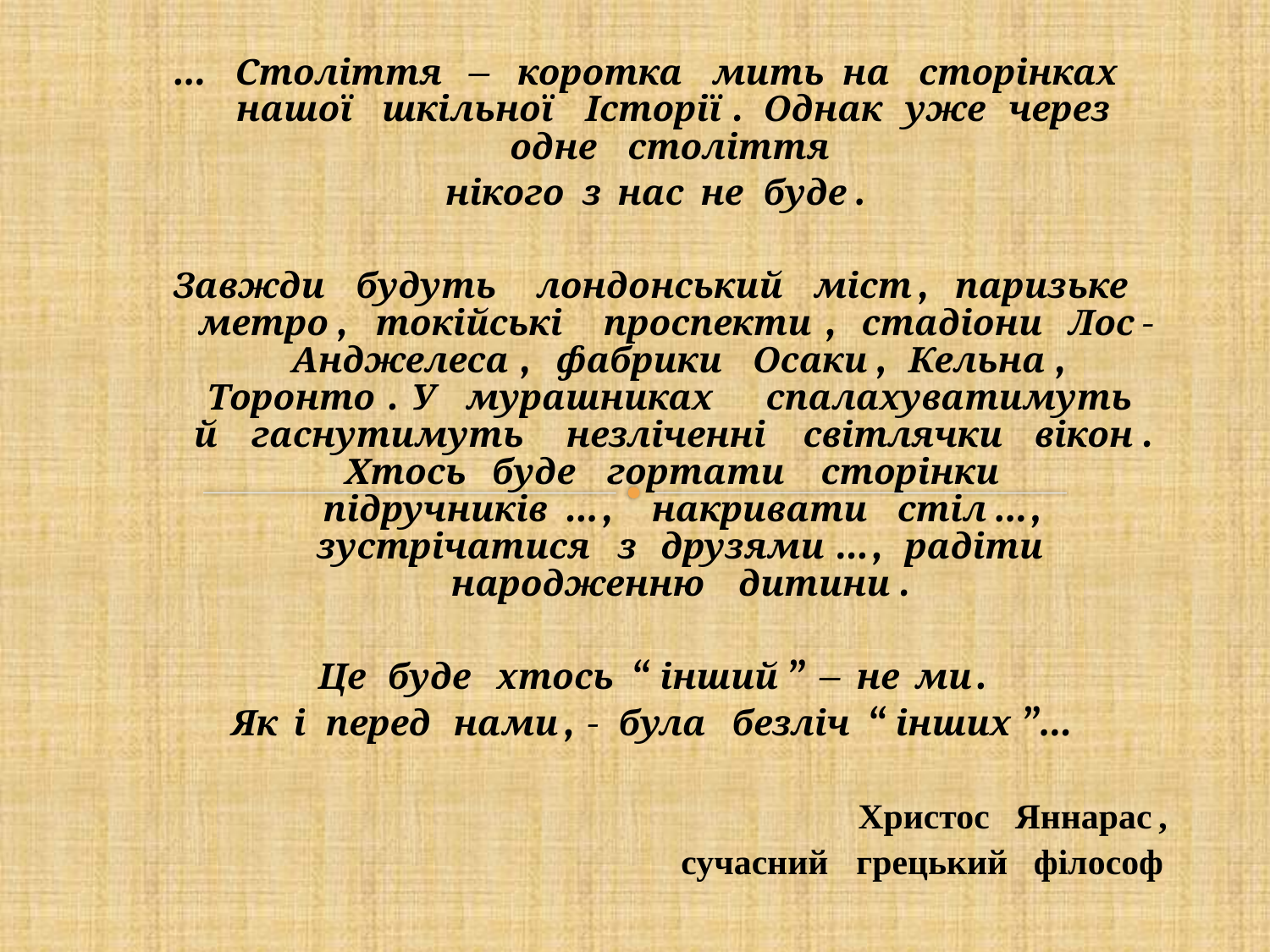

…
Століття
–
коротка
мить
на
сторінках
нашої
шкільної
Історії
.
Однак
уже
через
одне
століття
нікого
з
нас
не
буде
.
Завжди
будуть
лондонський
міст
,
паризьке
метро
,
токійські
проспекти
,
стадіони
Лос
-
Анджелеса
,
фабрики
Осаки
,
Кельна
,
Торонто
.
У
мурашниках
спалахуватимуть
й
гаснутимуть
незліченні
світлячки
вікон
.
Хтось
буде
гортати
сторінки
підручників
…
,
накривати
стіл
…
,
зустрічатися
з
друзями
…
,
радіти
народженню
дитини
.
Це
буде
хтось
“
інший
”
–
не
ми
.
Як
і
перед
нами
,
-
була
безліч
“
інших
”…
Христос
Яннарас
,
сучасний
грецький
філософ